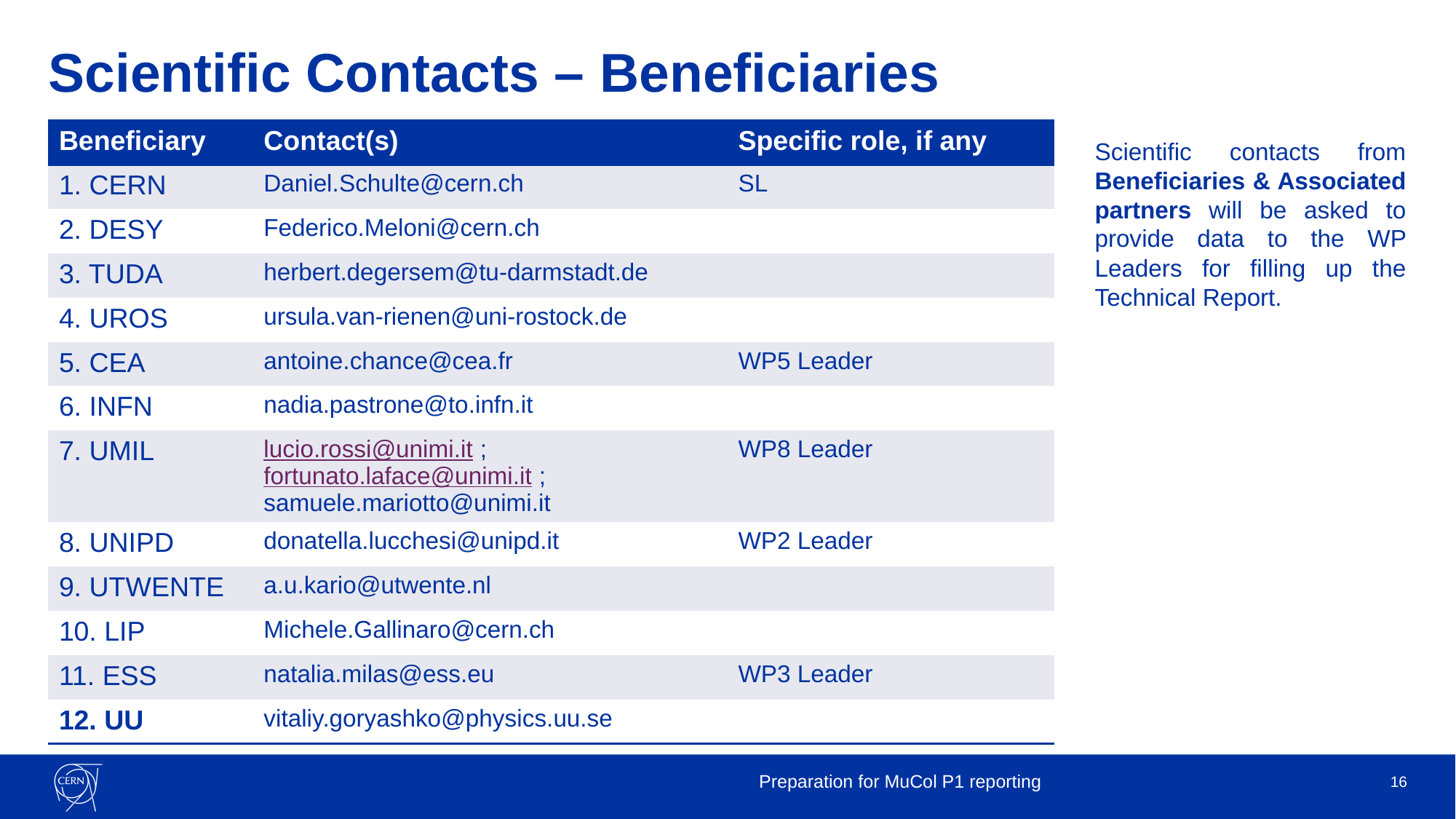

# Scientific Contacts – Beneficiaries
| Beneficiary | Contact(s) | Specific role, if any |
| --- | --- | --- |
| 1. CERN | Daniel.Schulte@cern.ch | SL |
| 2. DESY | Federico.Meloni@cern.ch |  |
| 3. TUDA | herbert.degersem@tu-darmstadt.de |  |
| 4. UROS | ursula.van-rienen@uni-rostock.de |  |
| 5. CEA | antoine.chance@cea.fr | WP5 Leader |
| 6. INFN | nadia.pastrone@to.infn.it |  |
| 7. UMIL | lucio.rossi@unimi.it ; fortunato.laface@unimi.it ; samuele.mariotto@unimi.it | WP8 Leader |
| 8. UNIPD | donatella.lucchesi@unipd.it | WP2 Leader |
| 9. UTWENTE | a.u.kario@utwente.nl |  |
| 10. LIP | Michele.Gallinaro@cern.ch |  |
| 11. ESS | natalia.milas@ess.eu | WP3 Leader |
| 12. UU | vitaliy.goryashko@physics.uu.se |  |
Scientific contacts from Beneficiaries & Associated partners will be asked to provide data to the WP Leaders for filling up the Technical Report.
Preparation for MuCol P1 reporting
16